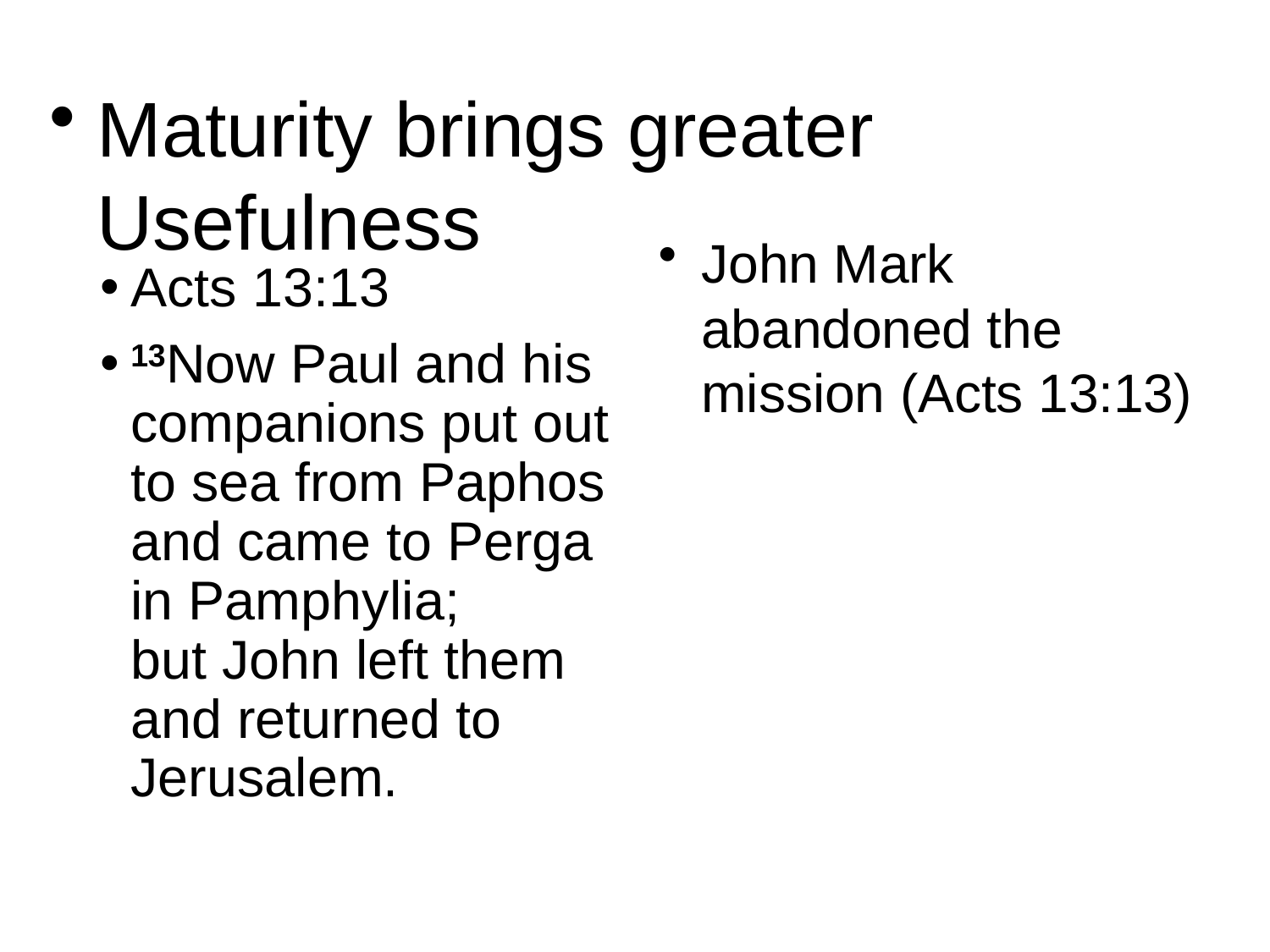

Maturity brings greater Usefulness
John Mark abandoned the mission (Acts 13:13)
Paul said, “No!’ to taking him again (Acts 15:38)
(Col.4:10)
(2Tim.4:11)

Acts 13:13
13Now Paul and his companions put out to sea from Paphos and came to Perga in Pamphylia; but John left them and returned to Jerusalem.